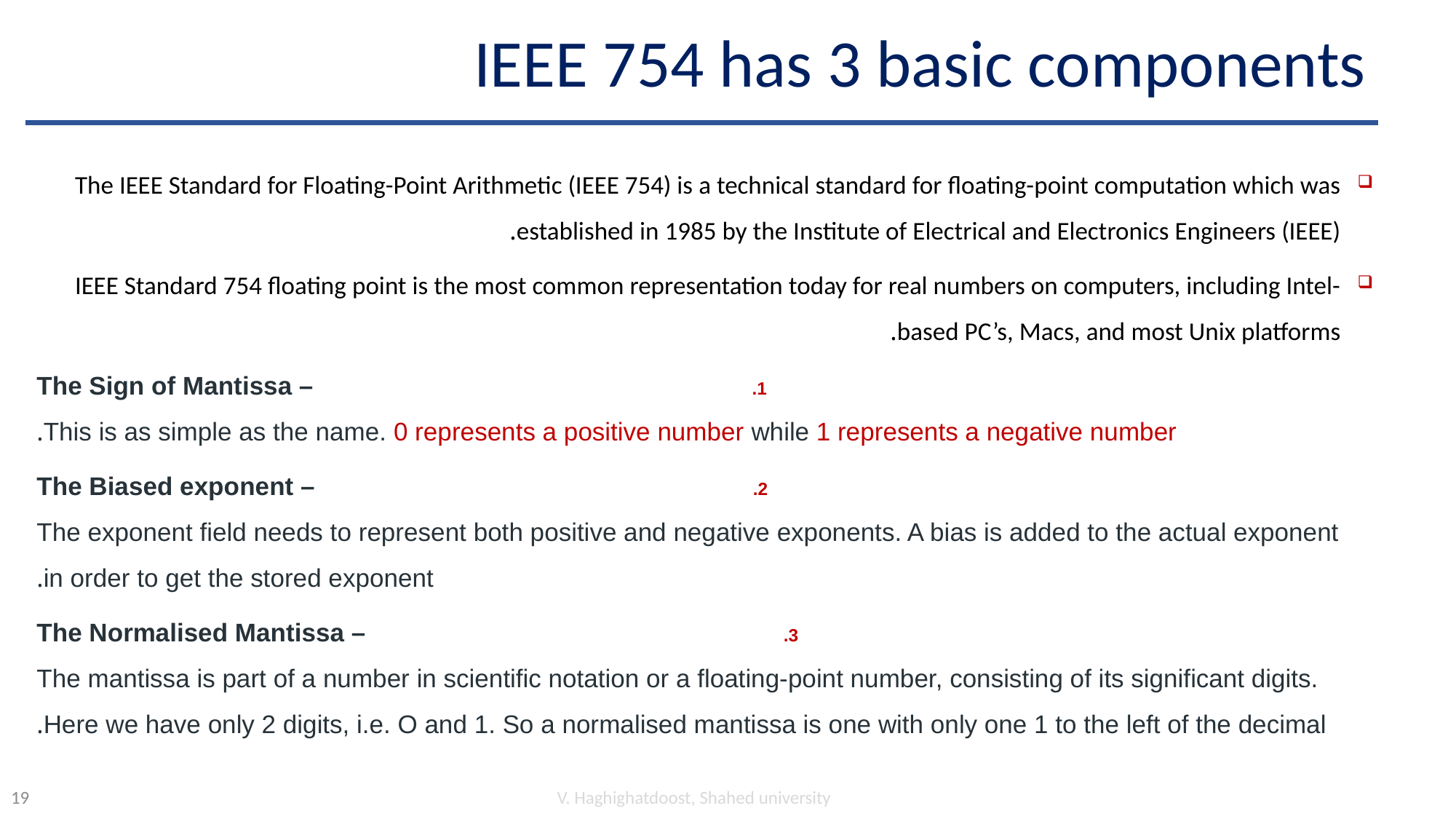

# IEEE 754 has 3 basic components
The IEEE Standard for Floating-Point Arithmetic (IEEE 754) is a technical standard for floating-point computation which was established in 1985 by the Institute of Electrical and Electronics Engineers (IEEE).
IEEE Standard 754 floating point is the most common representation today for real numbers on computers, including Intel-based PC’s, Macs, and most Unix platforms.
The Sign of Mantissa –
This is as simple as the name. 0 represents a positive number while 1 represents a negative number.
The Biased exponent –
The exponent field needs to represent both positive and negative exponents. A bias is added to the actual exponent in order to get the stored exponent.
The Normalised Mantissa –
The mantissa is part of a number in scientific notation or a floating-point number, consisting of its significant digits. Here we have only 2 digits, i.e. O and 1. So a normalised mantissa is one with only one 1 to the left of the decimal.

V. Haghighatdoost, Shahed university
19